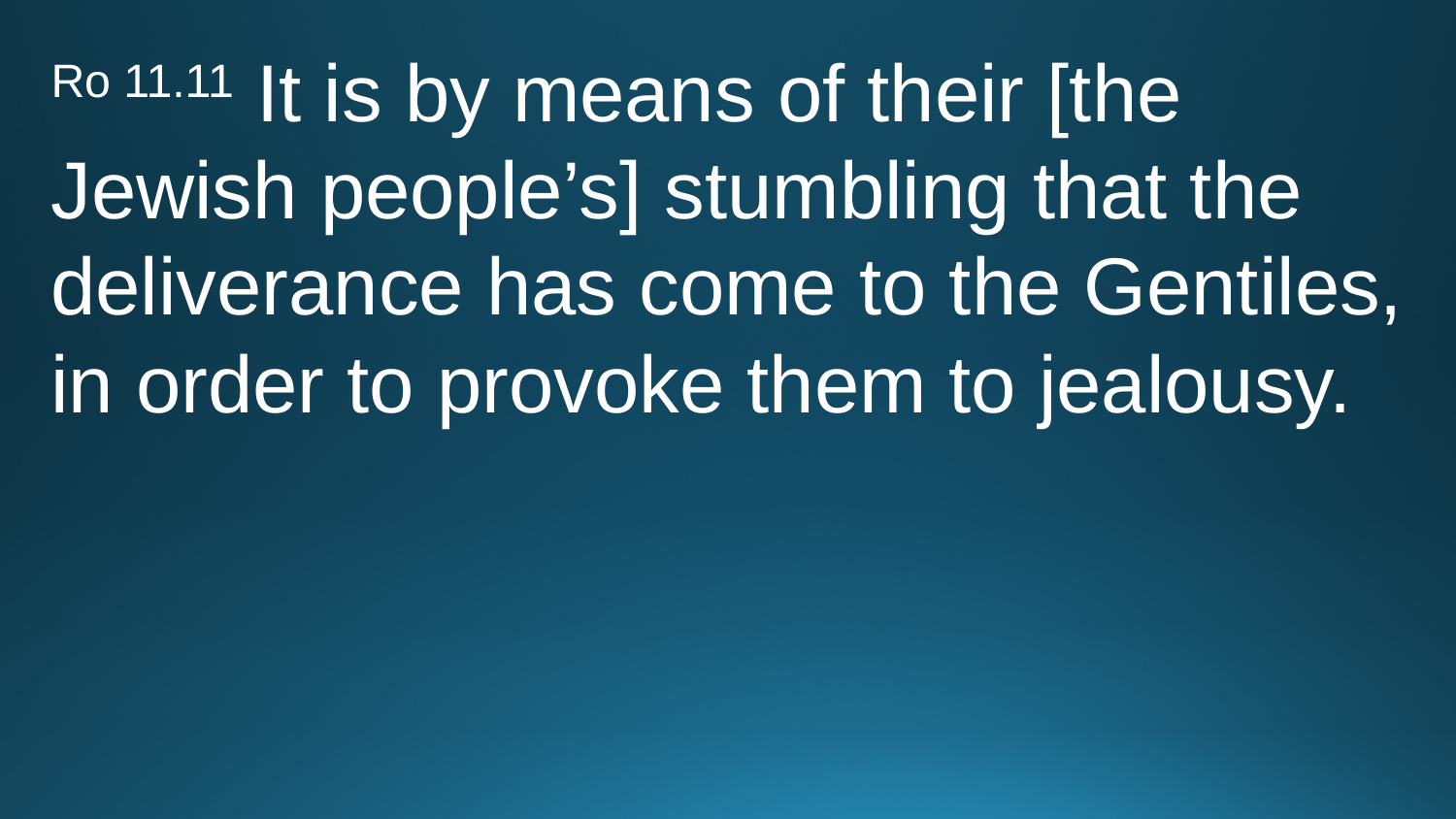

Ro 11.11 It is by means of their [the Jewish people’s] stumbling that the deliverance has come to the Gentiles, in order to provoke them to jealousy.